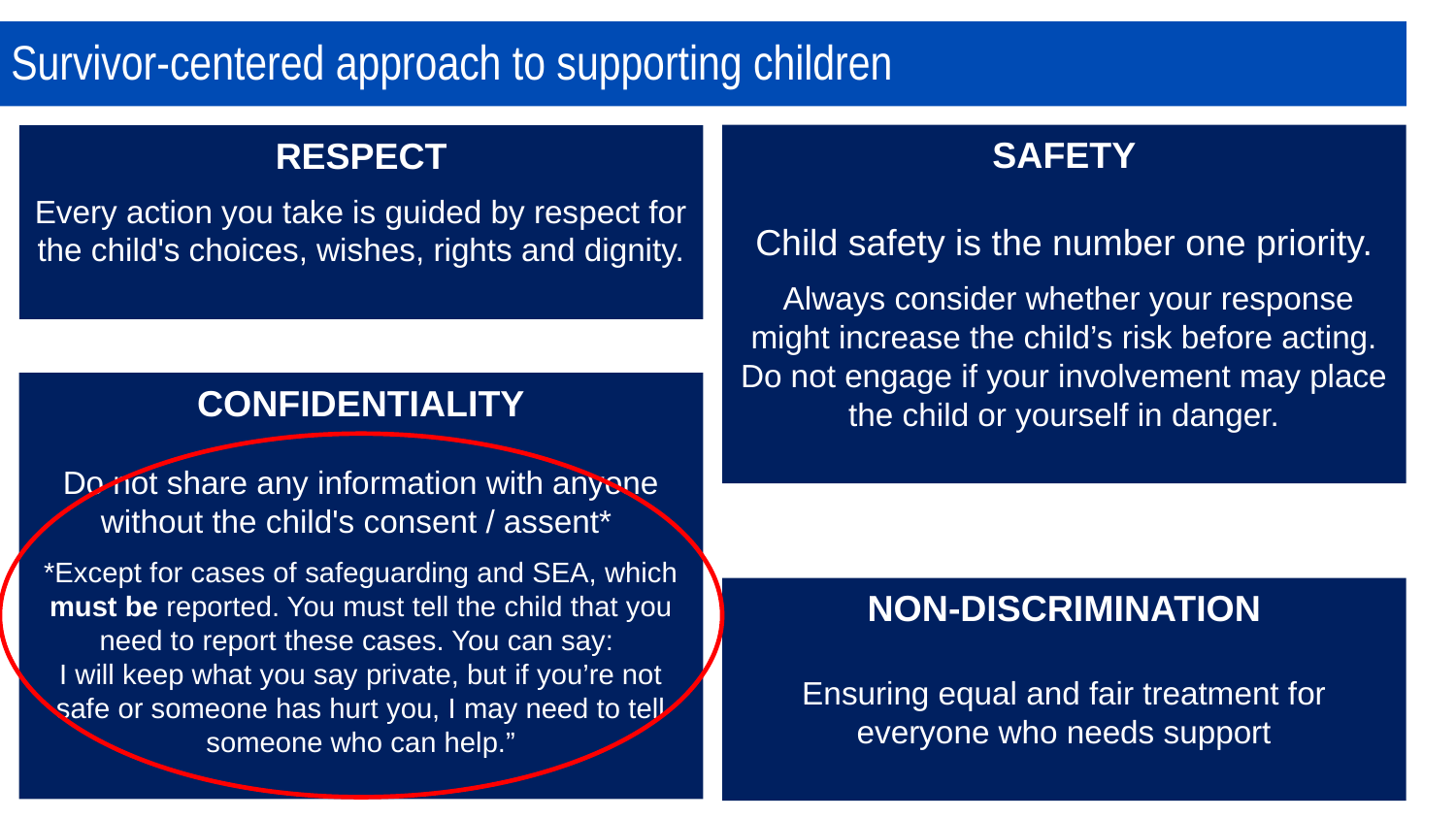

# Survivor-centered approach to supporting children
SAFETY

Child safety is the number one priority.

 Always consider whether your response might increase the child’s risk before acting.
Do not engage if your involvement may place the child or yourself in danger.

RESPECT

Every action you take is guided by respect for the child's choices, wishes, rights and dignity.

CONFIDENTIALITY

Do not share any information with anyone without the child's consent / assent*

*Except for cases of safeguarding and SEA, which must be reported. You must tell the child that you need to report these cases. You can say:
I will keep what you say private, but if you’re not safe or someone has hurt you, I may need to tell someone who can help.”

NON-DISCRIMINATION

Ensuring equal and fair treatment for everyone who needs support